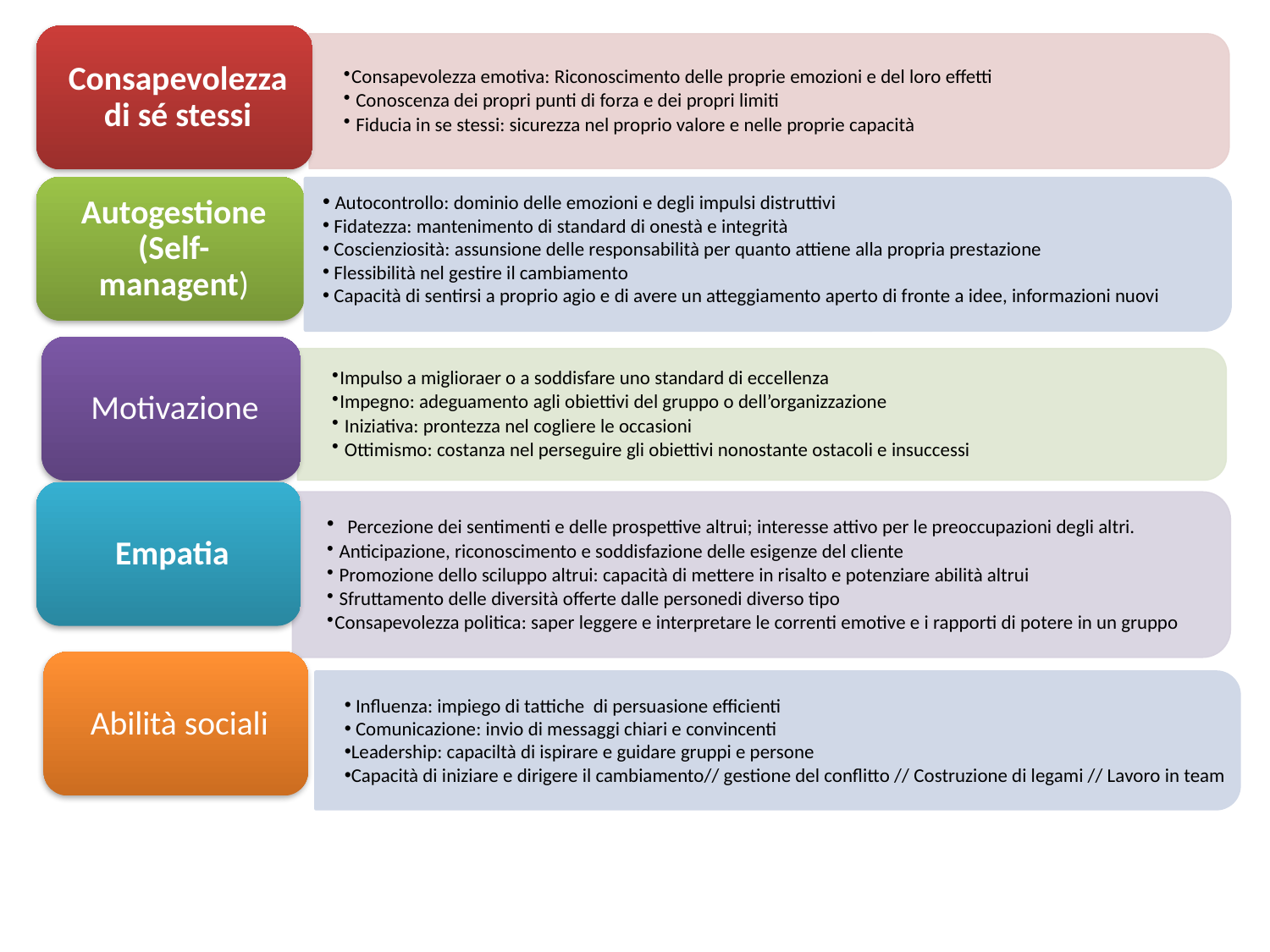

Consapevolezza emotiva: Riconoscimento delle proprie emozioni e del loro effetti
 Conoscenza dei propri punti di forza e dei propri limiti
 Fiducia in se stessi: sicurezza nel proprio valore e nelle proprie capacità
Consapevolezza di sé stessi
Impulso a miglioraer o a soddisfare uno standard di eccellenza
Impegno: adeguamento agli obiettivi del gruppo o dell’organizzazione
 Iniziativa: prontezza nel cogliere le occasioni
 Ottimismo: costanza nel perseguire gli obiettivi nonostante ostacoli e insuccessi
Autogestione
(Self- managent)
 Percezione dei sentimenti e delle prospettive altrui; interesse attivo per le preoccupazioni degli altri.
 Anticipazione, riconoscimento e soddisfazione delle esigenze del cliente
 Promozione dello sciluppo altrui: capacità di mettere in risalto e potenziare abilità altrui
 Sfruttamento delle diversità offerte dalle personedi diverso tipo
Consapevolezza politica: saper leggere e interpretare le correnti emotive e i rapporti di potere in un gruppo
Motivazione
Empatia
Abilità sociali
#

 Autocontrollo: dominio delle emozioni e degli impulsi distruttivi
 Fidatezza: mantenimento di standard di onestà e integrità
 Coscienziosità: assunsione delle responsabilità per quanto attiene alla propria prestazione
 Flessibilità nel gestire il cambiamento
 Capacità di sentirsi a proprio agio e di avere un atteggiamento aperto di fronte a idee, informazioni nuovi

 Influenza: impiego di tattiche  di persuasione efficienti
 Comunicazione: invio di messaggi chiari e convincenti
Leadership: capaciltà di ispirare e guidare gruppi e persone
Capacità di iniziare e dirigere il cambiamento// gestione del conflitto // Costruzione di legami // Lavoro in team